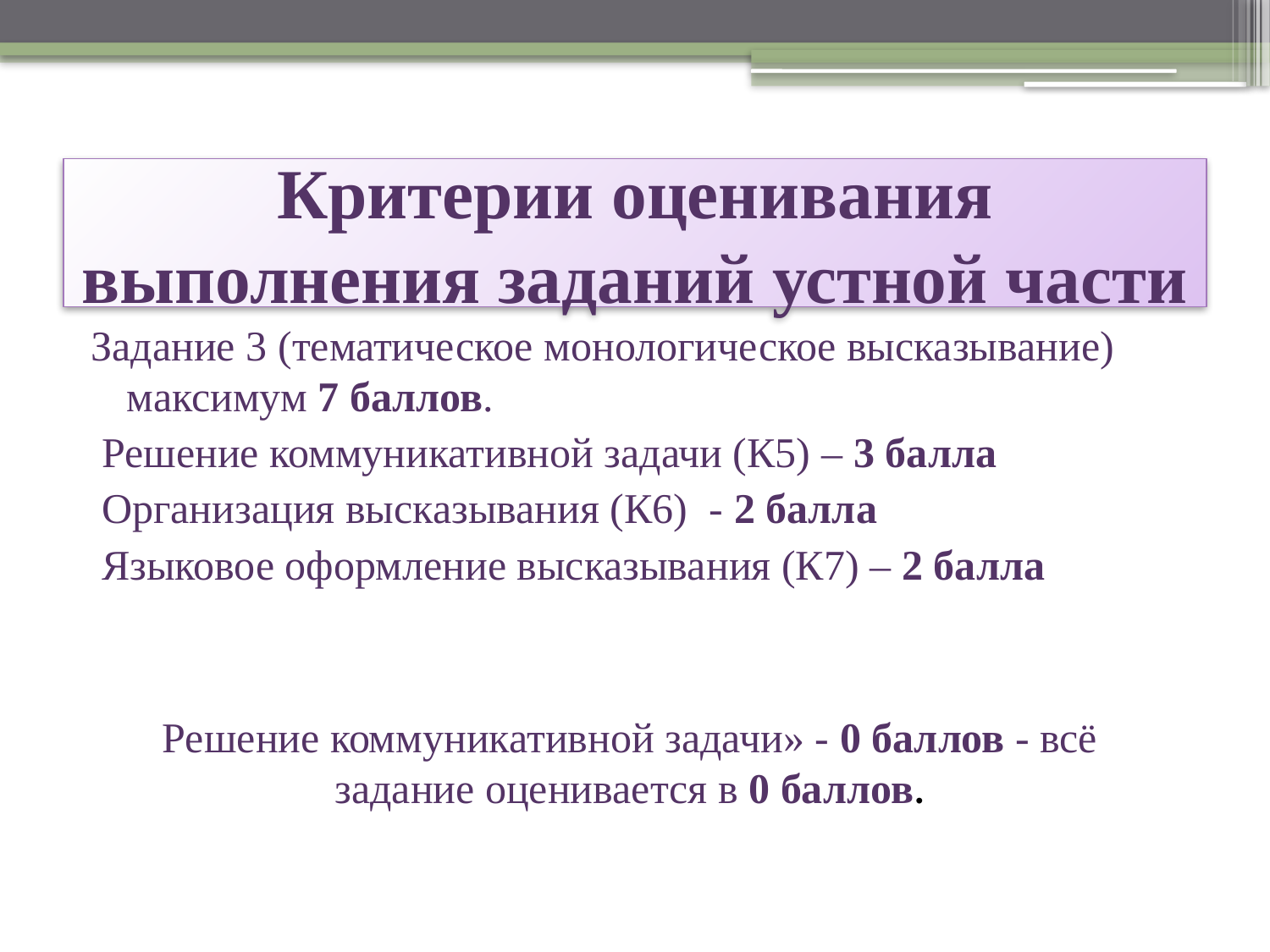

# Критерии оценивания выполнения заданий устной части
Задание 3 (тематическое монологическое высказывание) максимум 7 баллов.
 Решение коммуникативной задачи (К5) – 3 балла
 Организация высказывания (К6)  - 2 балла
 Языковое оформление высказывания (К7) – 2 балла
Решение коммуникативной задачи» - 0 баллов - всё задание оценивается в 0 баллов.